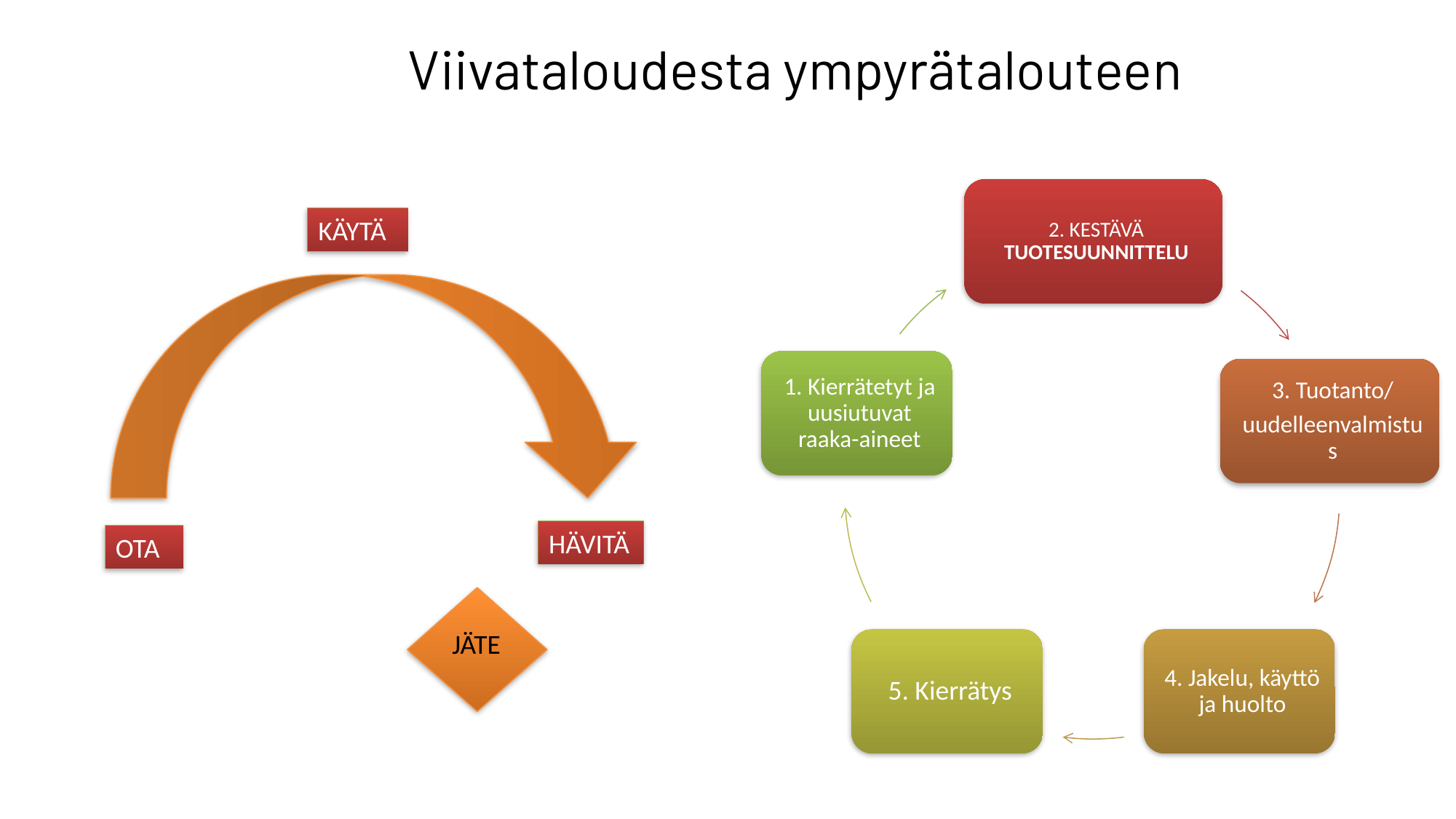

Viivataloudesta ympyrätalouteen

2. KESTÄVÄ TUOTESUUNNITTELU
3. Tuotanto/
uudelleenvalmistus
4. Jakelu, käyttö ja huolto
5. Kierrätys
1. Kierrätetyt ja uusiutuvat raaka-aineet
KÄYTÄ
HÄVITÄ
OTA

JÄTE